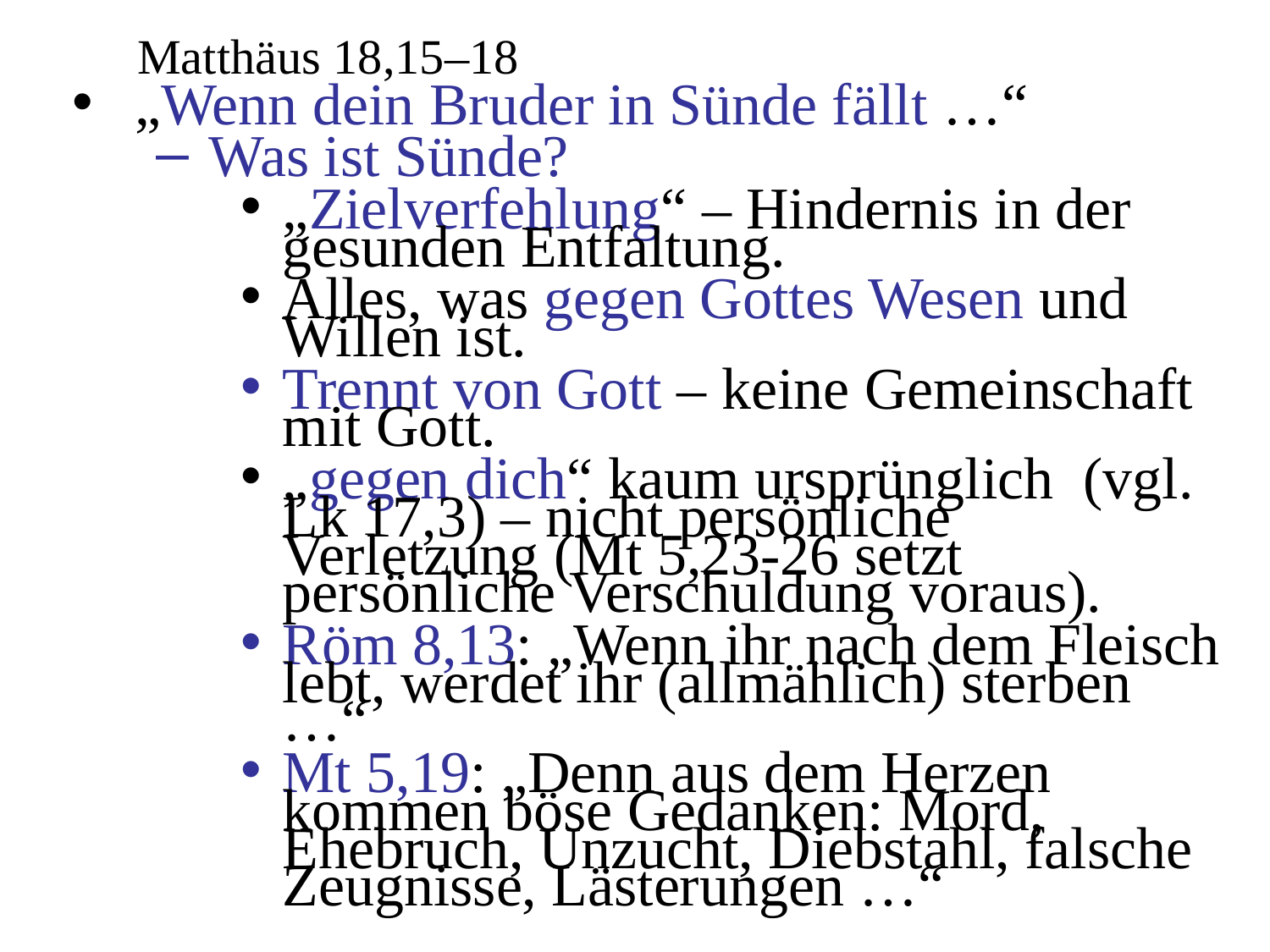

# Matthäus 18,15–18
„Wenn dein Bruder in Sünde fällt …“
Was ist Sünde?
„Zielverfehlung“ – Hindernis in der gesunden Entfaltung.
Alles, was gegen Gottes Wesen und Willen ist.
Trennt von Gott – keine Gemeinschaft mit Gott.
„gegen dich“ kaum ursprünglich  (vgl. Lk 17,3) – nicht persönliche Verletzung (Mt 5,23-26 setzt persönliche Verschuldung voraus).
Röm 8,13: „Wenn ihr nach dem Fleisch lebt, werdet ihr (allmählich) sterben …“
Mt 5,19: „Denn aus dem Herzen kommen böse Gedanken: Mord, Ehebruch, Unzucht, Diebstahl, falsche Zeugnisse, Lästerungen …“